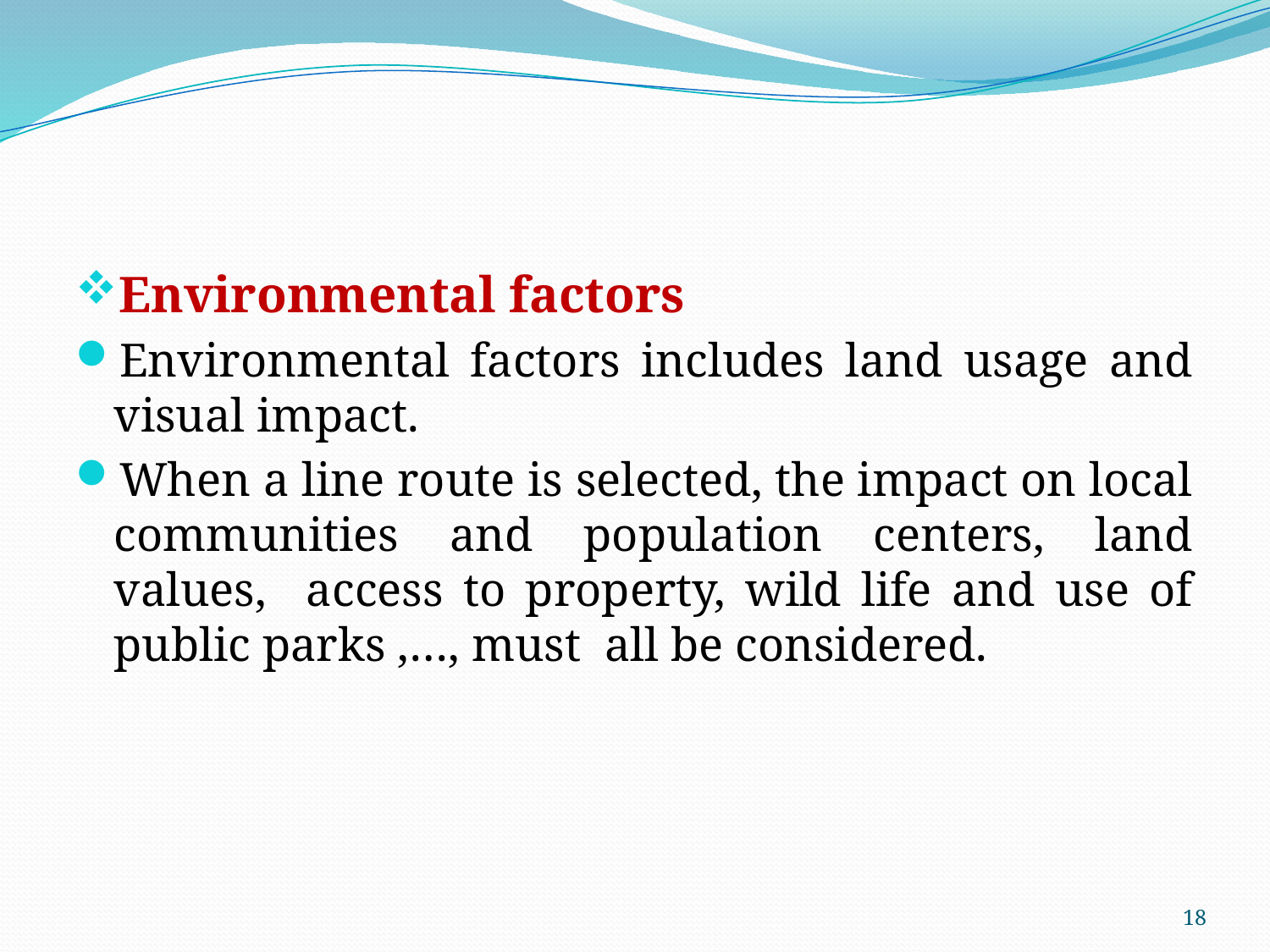

#
Environmental factors
Environmental factors includes land usage and visual impact.
When a line route is selected, the impact on local communities and population centers, land values,  access to property, wild life and use of public parks ,…, must  all be considered.

18